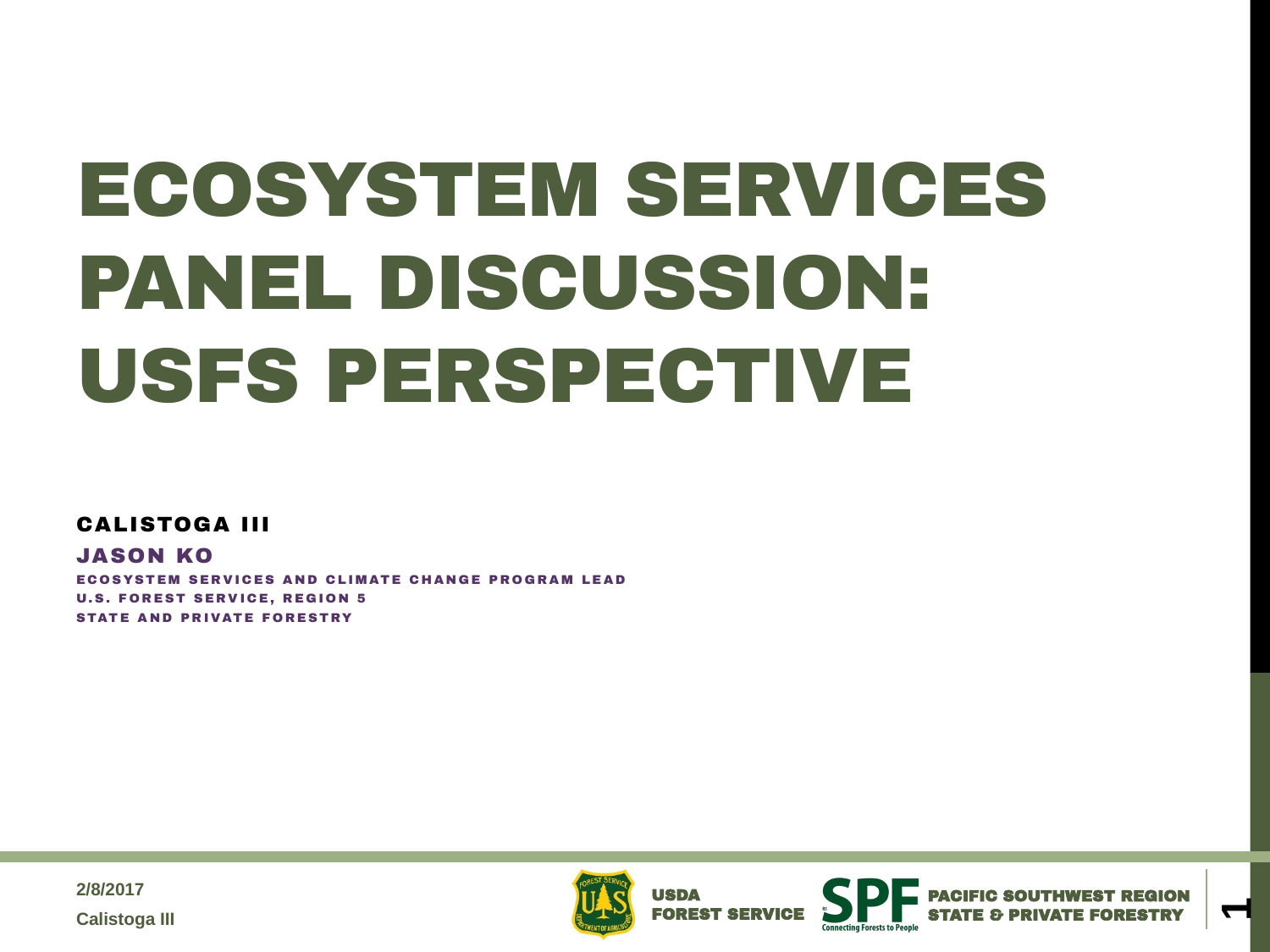

# Ecosystem Services Panel Discussion: USFS perspective
Calistoga III
Jason Ko
Ecosystem Services and Climate Change Program Lead
U.S. Forest Service, Region 5
State and Private Forestry

1
2/8/2017
Calistoga III